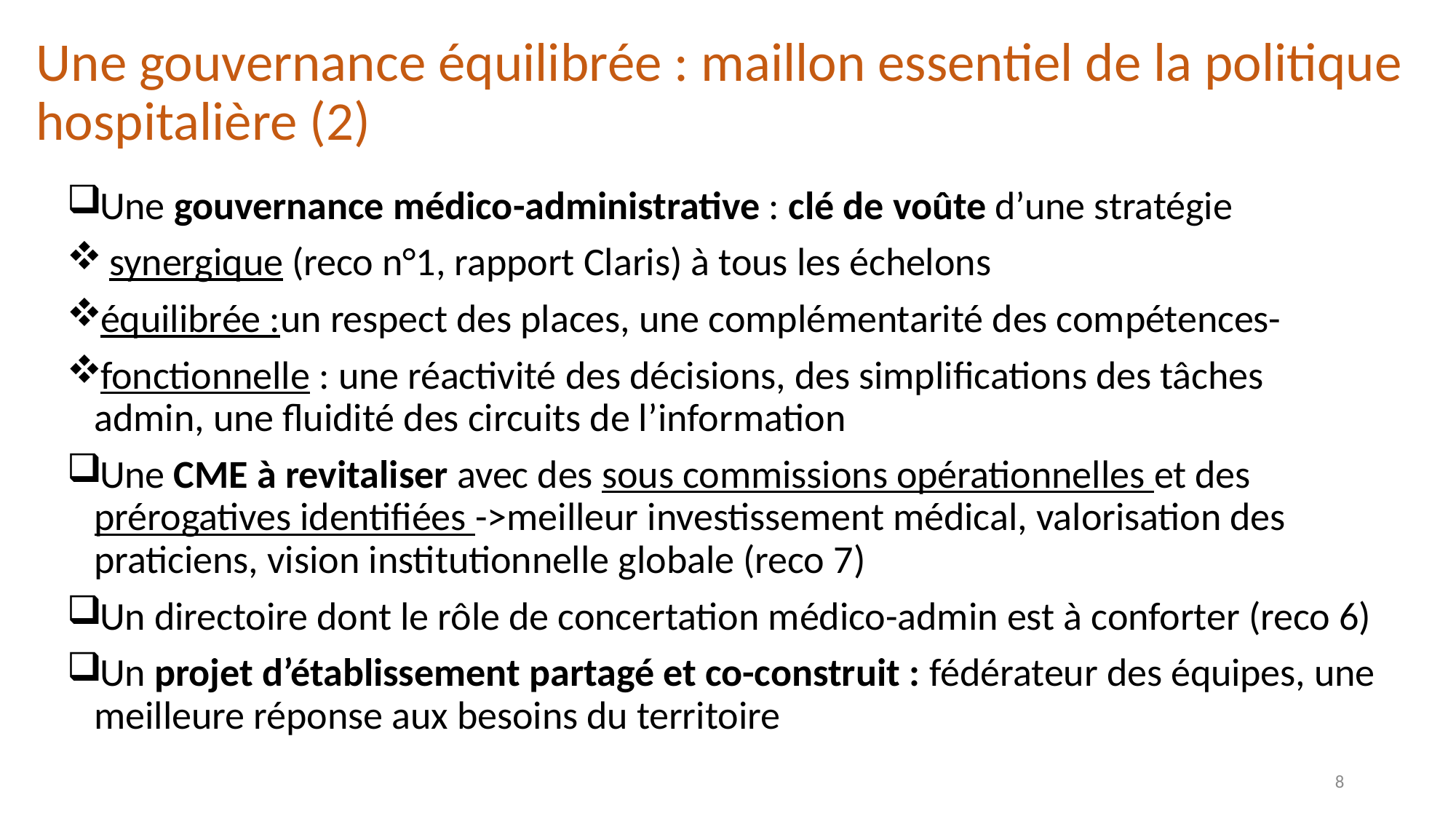

# Une gouvernance équilibrée : maillon essentiel de la politique hospitalière (2)
Une gouvernance médico-administrative : clé de voûte d’une stratégie
 synergique (reco n°1, rapport Claris) à tous les échelons
équilibrée :un respect des places, une complémentarité des compétences-
fonctionnelle : une réactivité des décisions, des simplifications des tâches admin, une fluidité des circuits de l’information
Une CME à revitaliser avec des sous commissions opérationnelles et des prérogatives identifiées ->meilleur investissement médical, valorisation des praticiens, vision institutionnelle globale (reco 7)
Un directoire dont le rôle de concertation médico-admin est à conforter (reco 6)
Un projet d’établissement partagé et co-construit : fédérateur des équipes, une meilleure réponse aux besoins du territoire
8